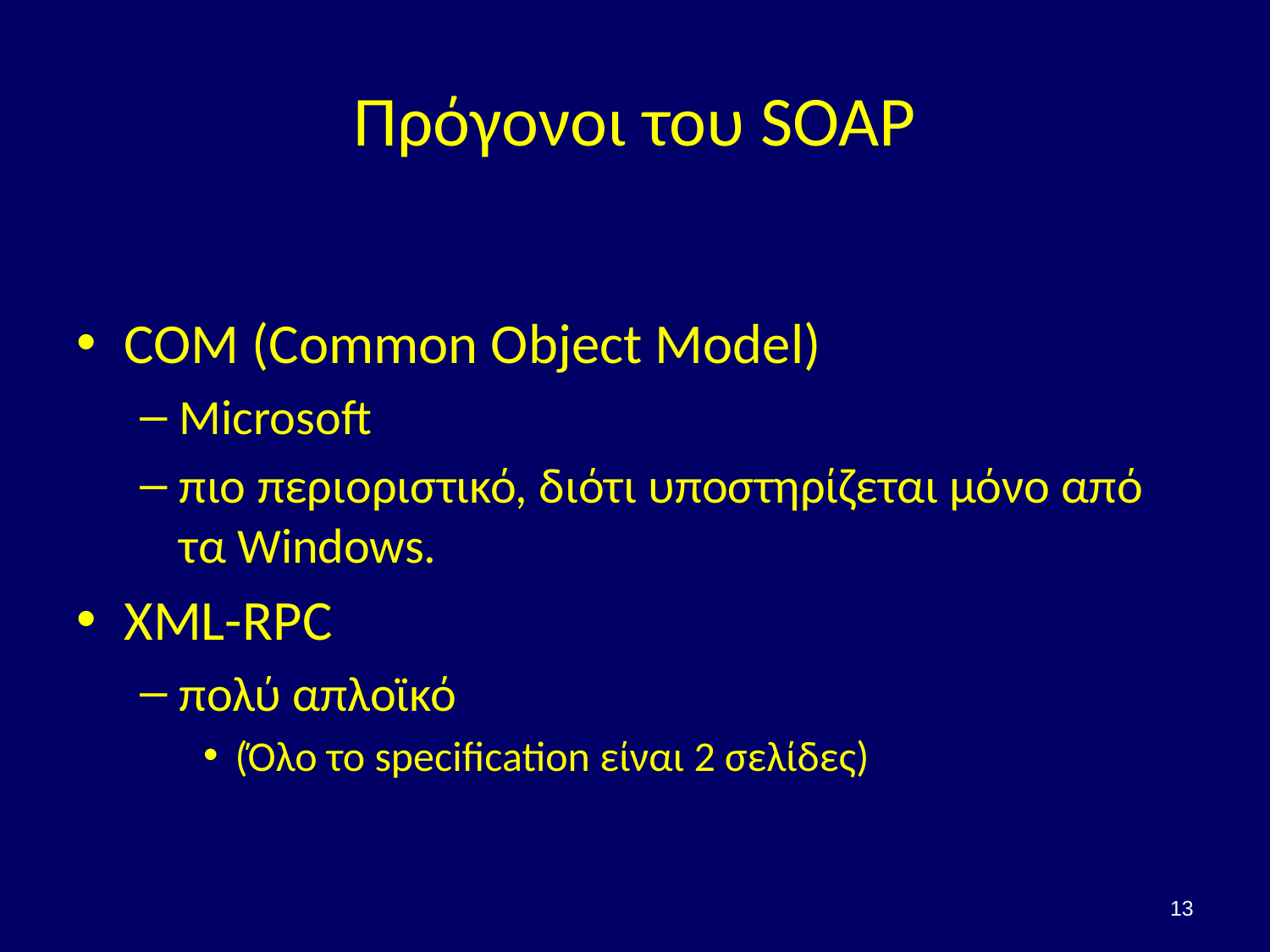

# Πρόγονοι του SOAP

COM (Common Object Model)
Microsoft
πιο περιοριστικό, διότι υποστηρίζεται μόνο από τα Windows.
XML-RPC
πολύ απλοϊκό
(Όλο το specification είναι 2 σελίδες)
13